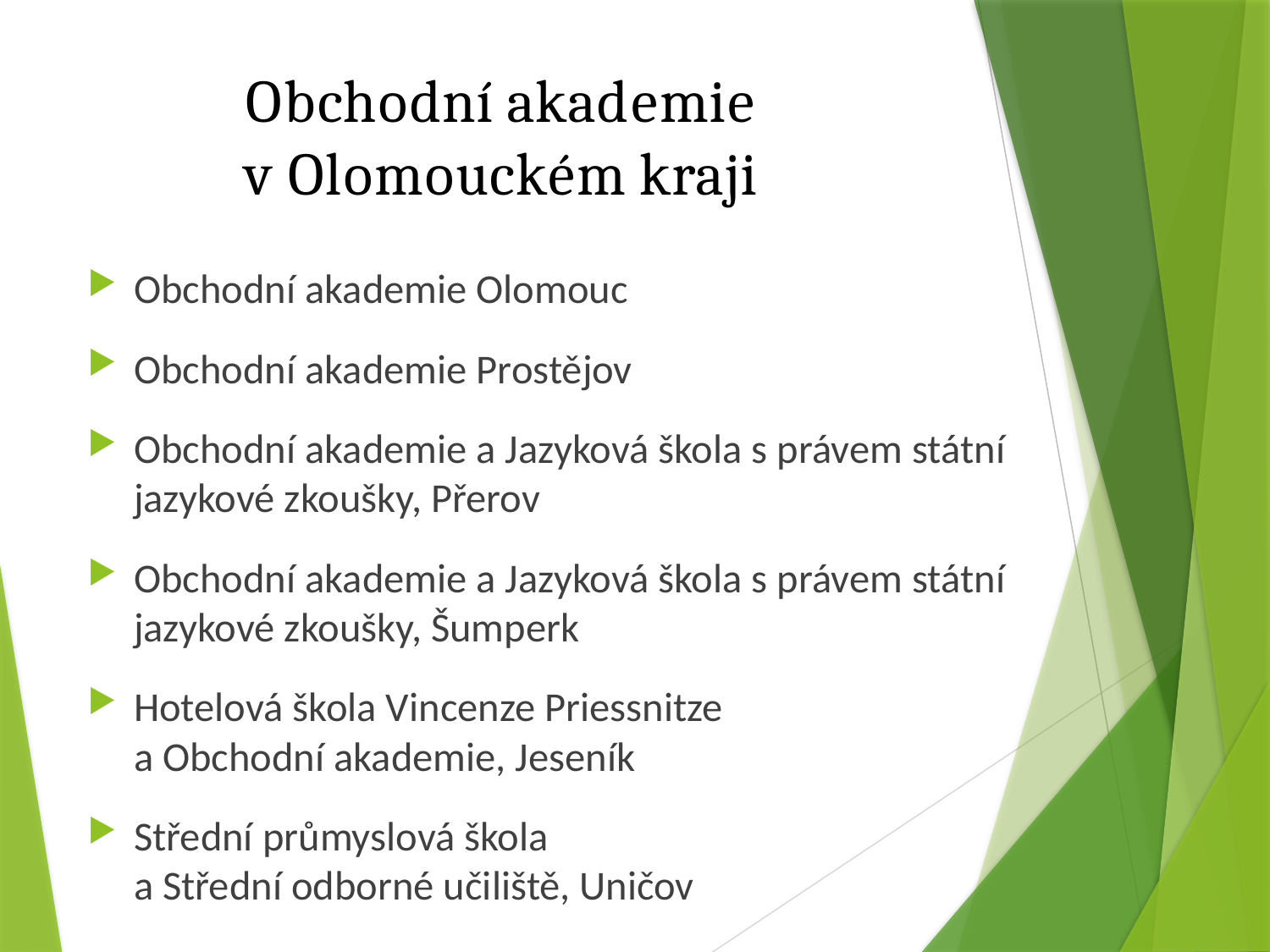

# Obchodní akademie v Olomouckém kraji
Obchodní akademie Olomouc
Obchodní akademie Prostějov
Obchodní akademie a Jazyková škola s právem státní jazykové zkoušky, Přerov
Obchodní akademie a Jazyková škola s právem státní jazykové zkoušky, Šumperk
Hotelová škola Vincenze Priessnitze
a Obchodní akademie, Jeseník
Střední průmyslová škola
a Střední odborné učiliště, Uničov